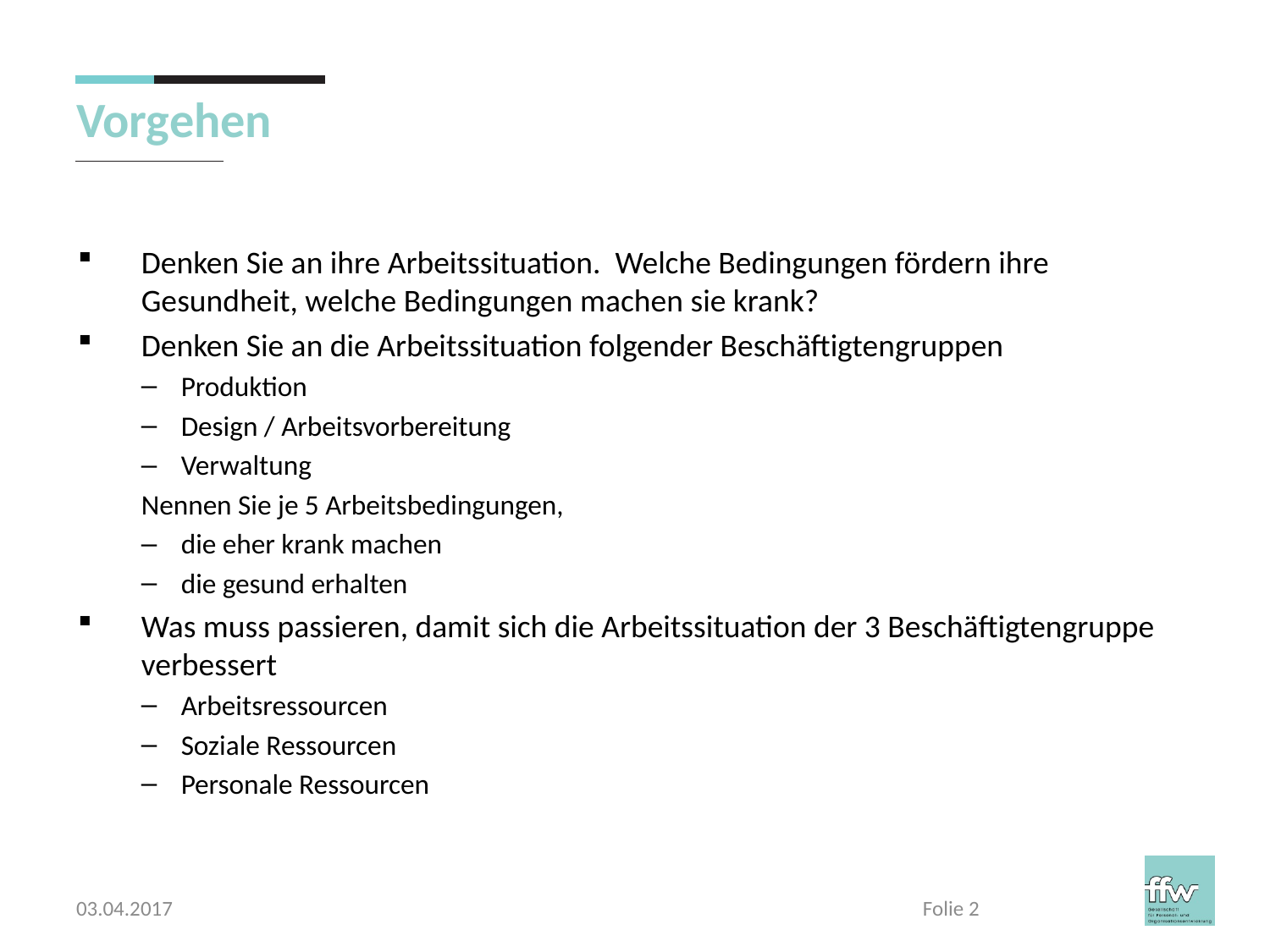

# Vorgehen
Denken Sie an ihre Arbeitssituation.  Welche Bedingungen fördern ihre Gesundheit, welche Bedingungen machen sie krank?
Denken Sie an die Arbeitssituation folgender Beschäftigtengruppen
Produktion
Design / Arbeitsvorbereitung
Verwaltung
Nennen Sie je 5 Arbeitsbedingungen,
die eher krank machen
die gesund erhalten
Was muss passieren, damit sich die Arbeitssituation der 3 Beschäftigtengruppe verbessert
Arbeitsressourcen
Soziale Ressourcen
Personale Ressourcen

03.04.2017

Folie 2